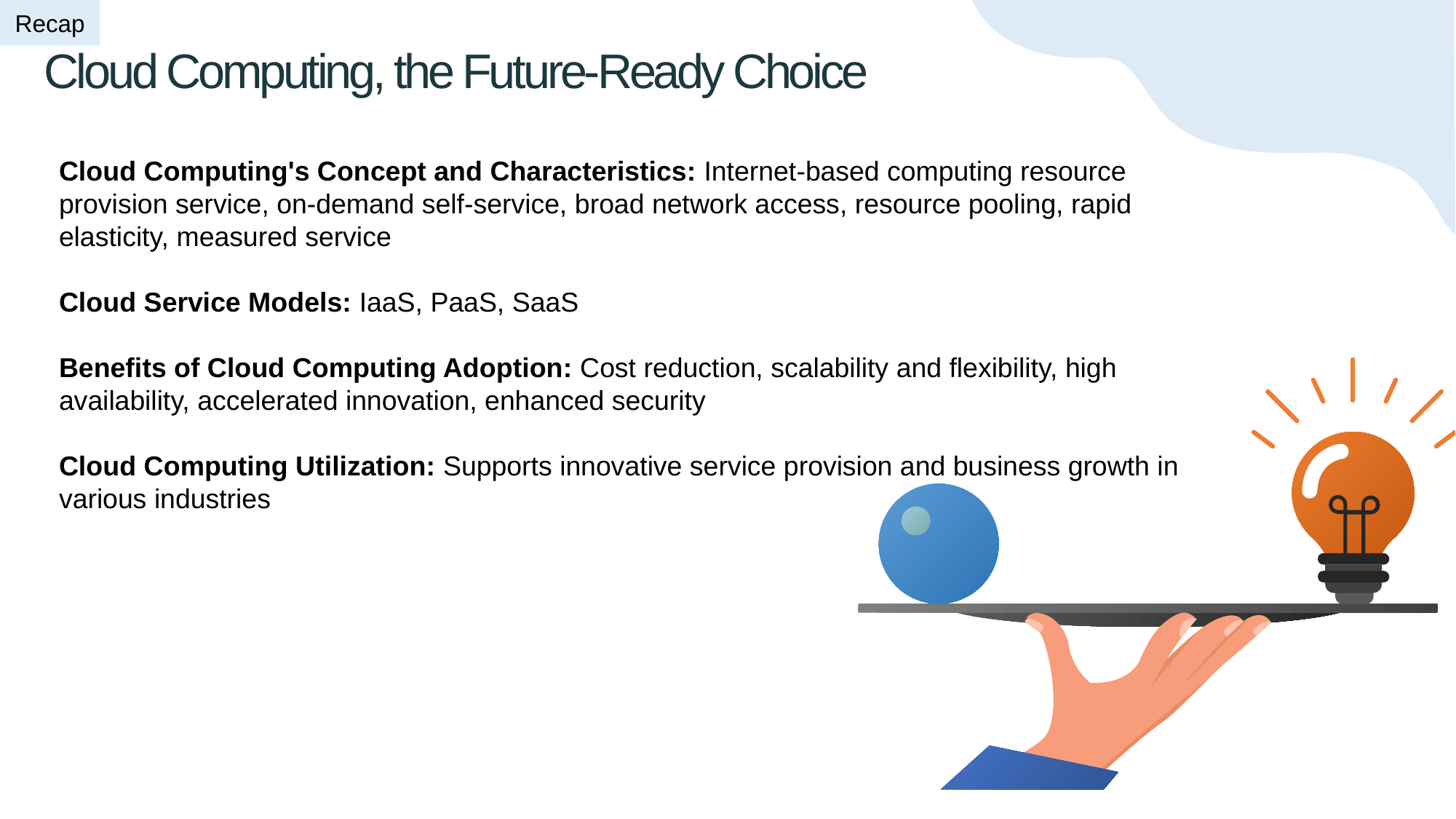

Recap

Cloud Computing, the Future-Ready Choice
Cloud Computing's Concept and Characteristics: Internet-based computing resource provision service, on-demand self-service, broad network access, resource pooling, rapid elasticity, measured service

Cloud Service Models: IaaS, PaaS, SaaS

Benefits of Cloud Computing Adoption: Cost reduction, scalability and flexibility, high availability, accelerated innovation, enhanced security

Cloud Computing Utilization: Supports innovative service provision and business growth in various industries